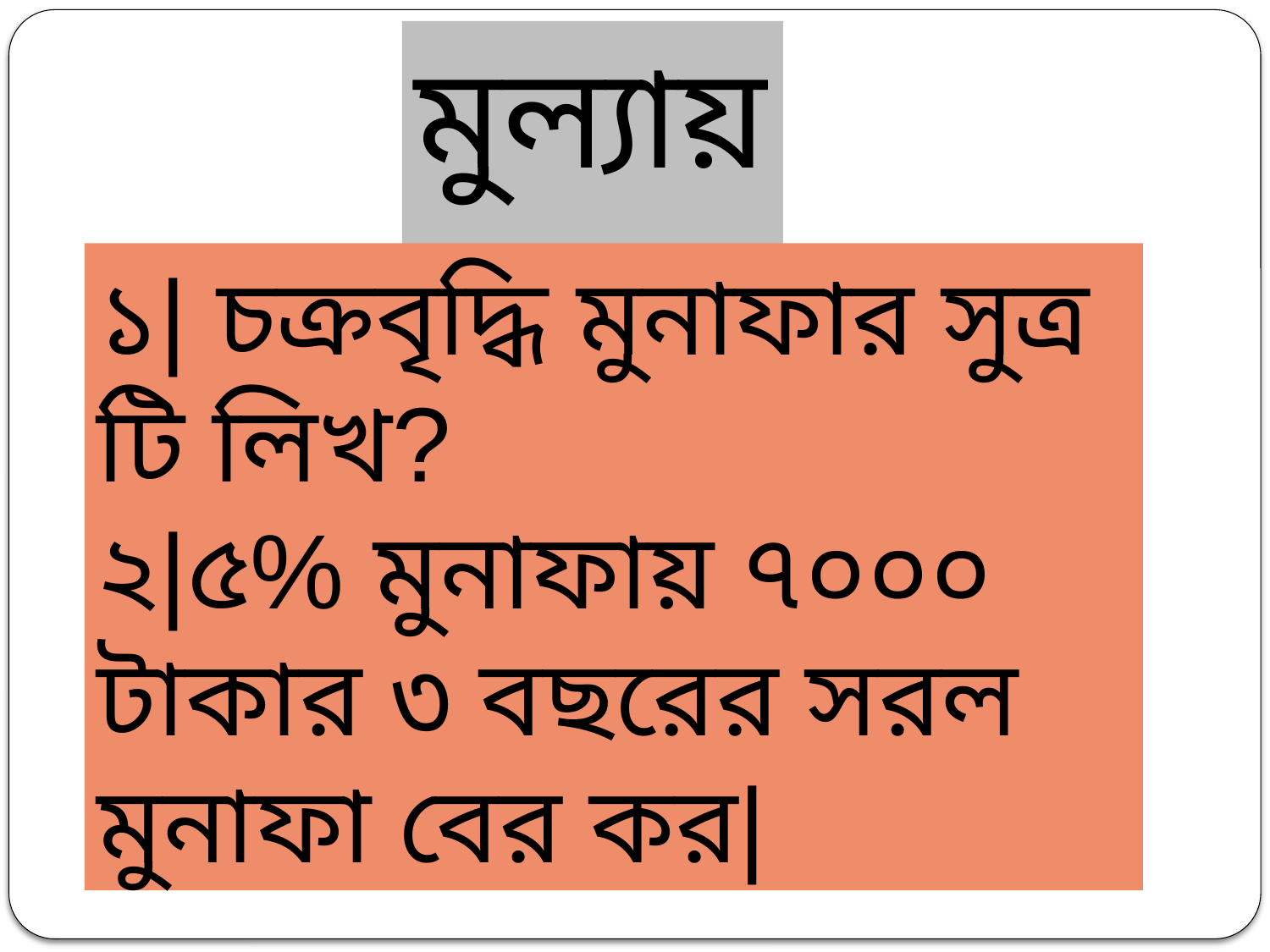

মুল্যায়ন
১| চক্রবৃদ্ধি মুনাফার সুত্র টি লিখ?
২|৫% মুনাফায় ৭০০০ টাকার ৩ বছরের সরল মুনাফা বের কর|